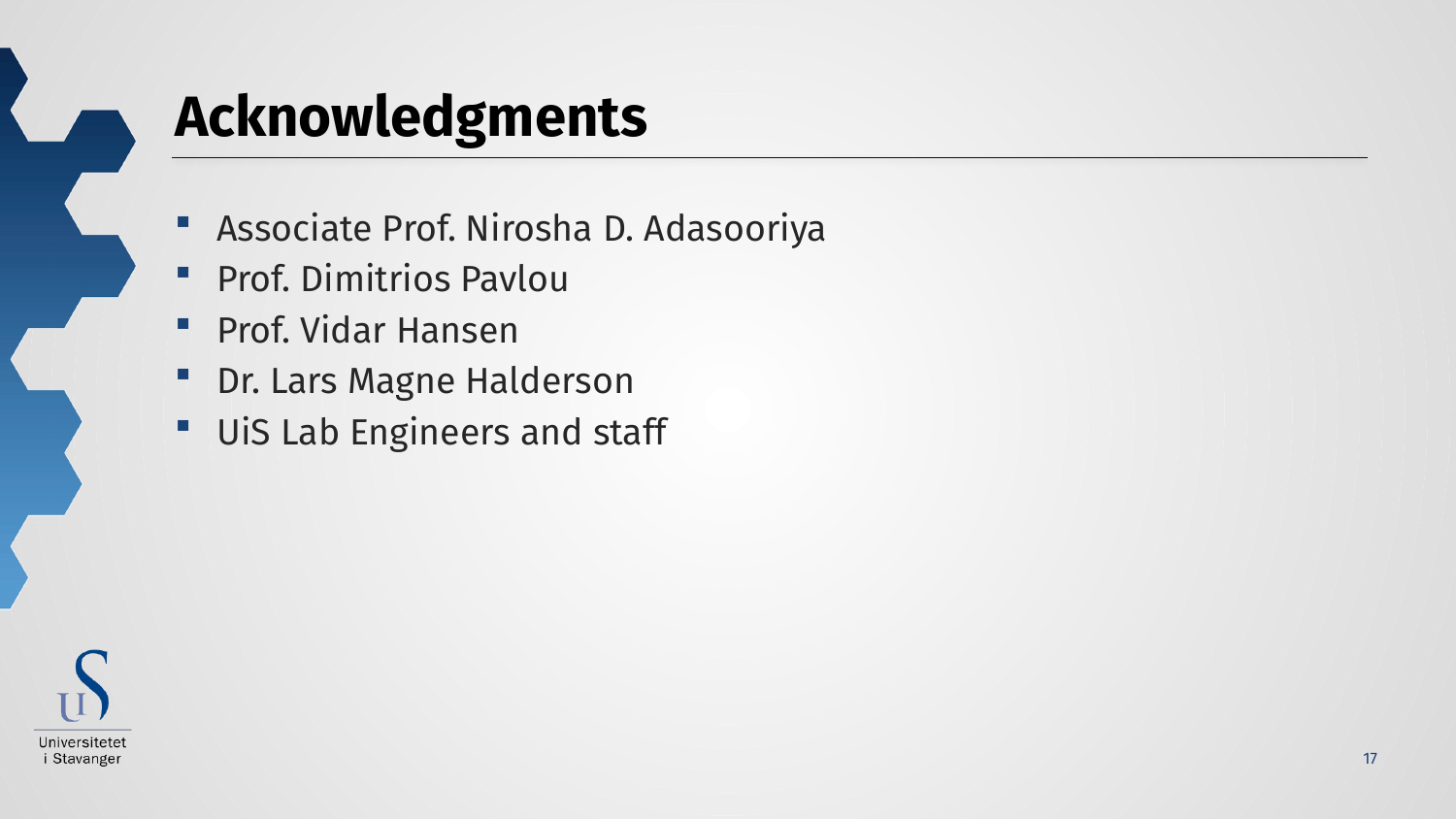

# Acknowledgments
Associate Prof. Nirosha D. Adasooriya
Prof. Dimitrios Pavlou
Prof. Vidar Hansen
Dr. Lars Magne Halderson
UiS Lab Engineers and staff
17